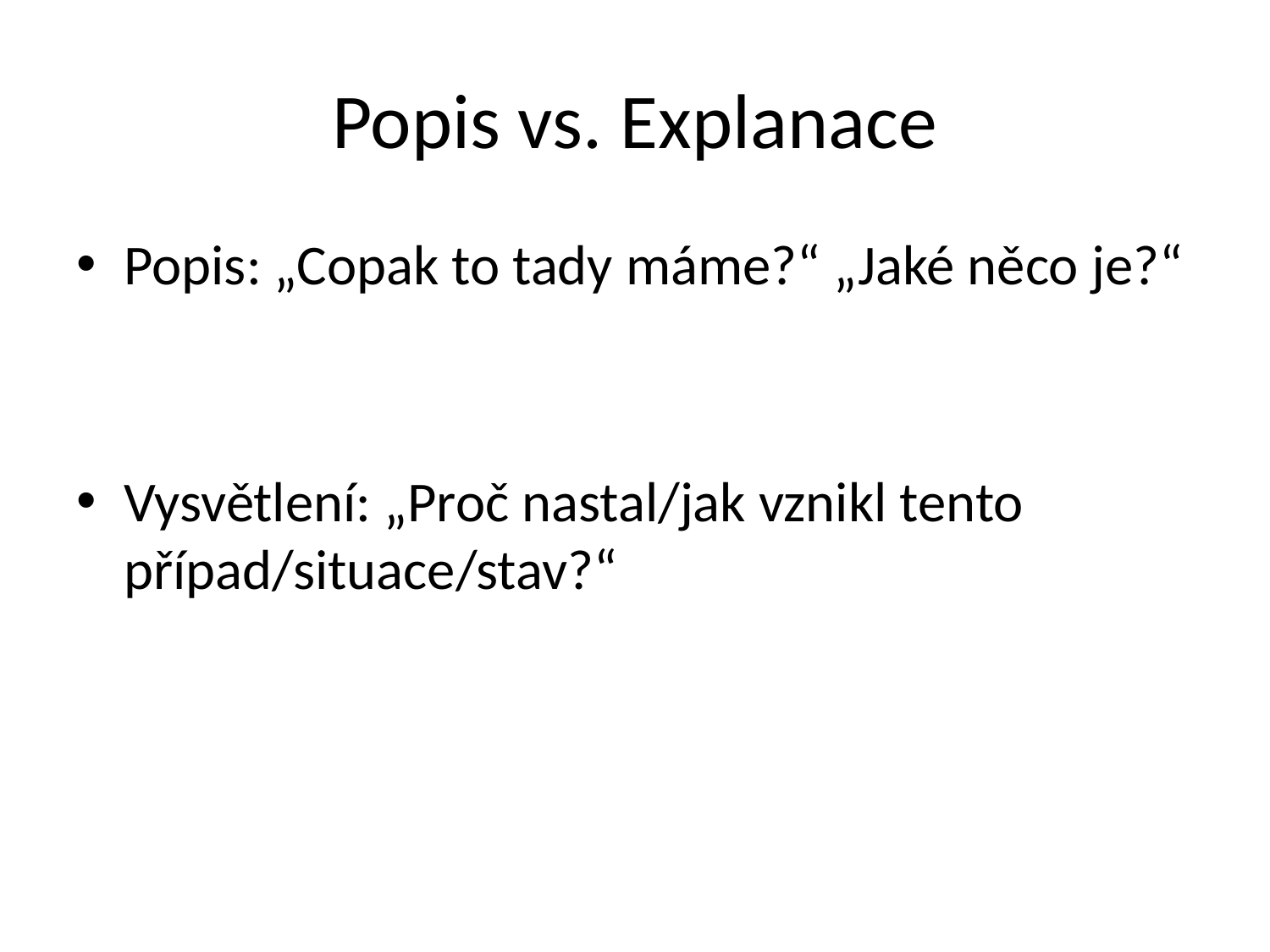

# Popis vs. Explanace
Popis: „Copak to tady máme?“ „Jaké něco je?“

Vysvětlení: „Proč nastal/jak vznikl tento případ/situace/stav?“